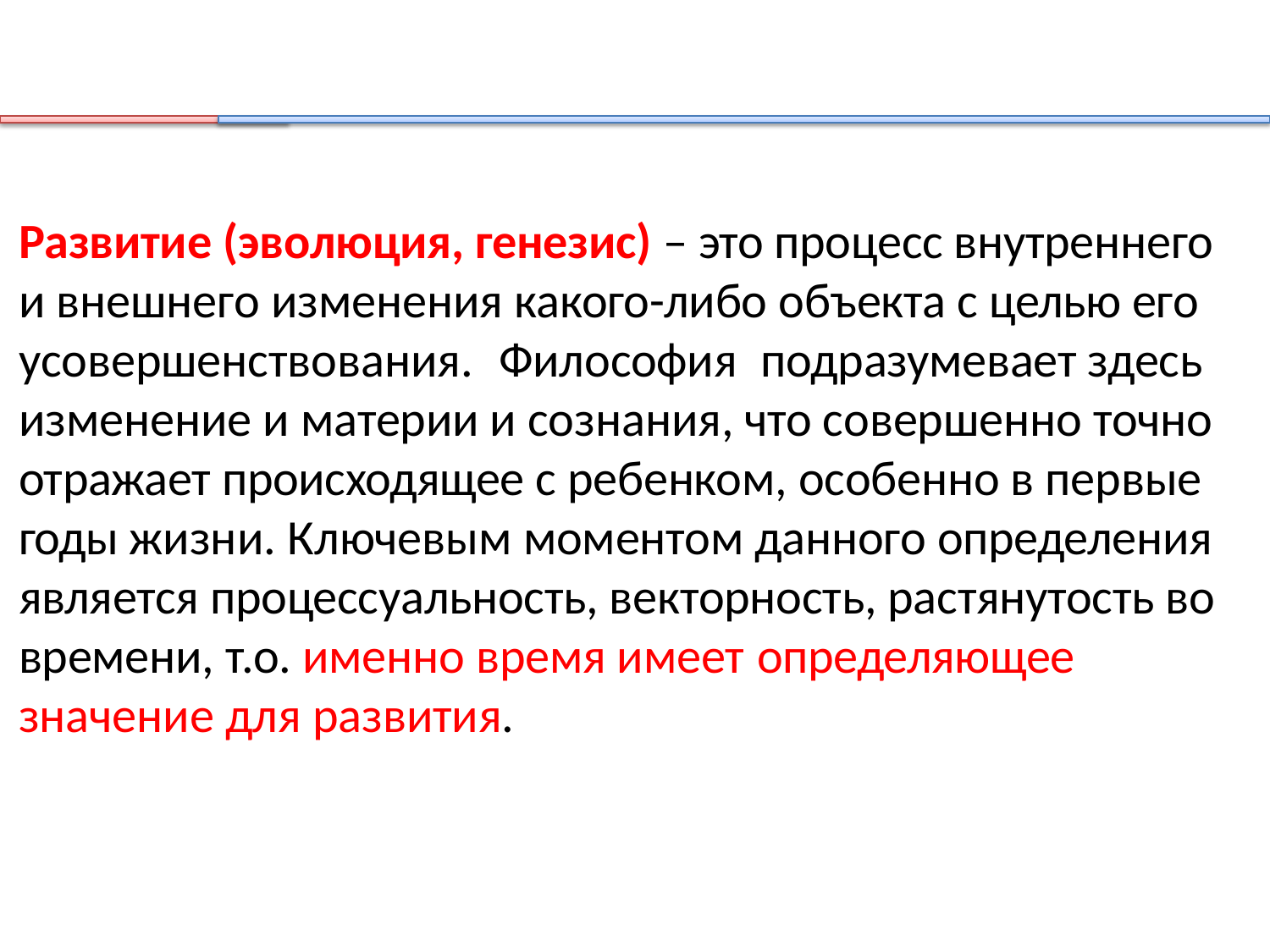

Развитие (эволюция, генезис) – это процесс внутреннего  и внешнего изменения какого-либо объекта с целью его  усовершенствования.	Философия	подразумевает здесь  изменение и материи и сознания, что совершенно точно  отражает происходящее с ребенком, особенно в первые  годы жизни. Ключевым моментом данного определения  является процессуальность, векторность, растянутость во  времени, т.о. именно время имеет определяющее
значение для развития.